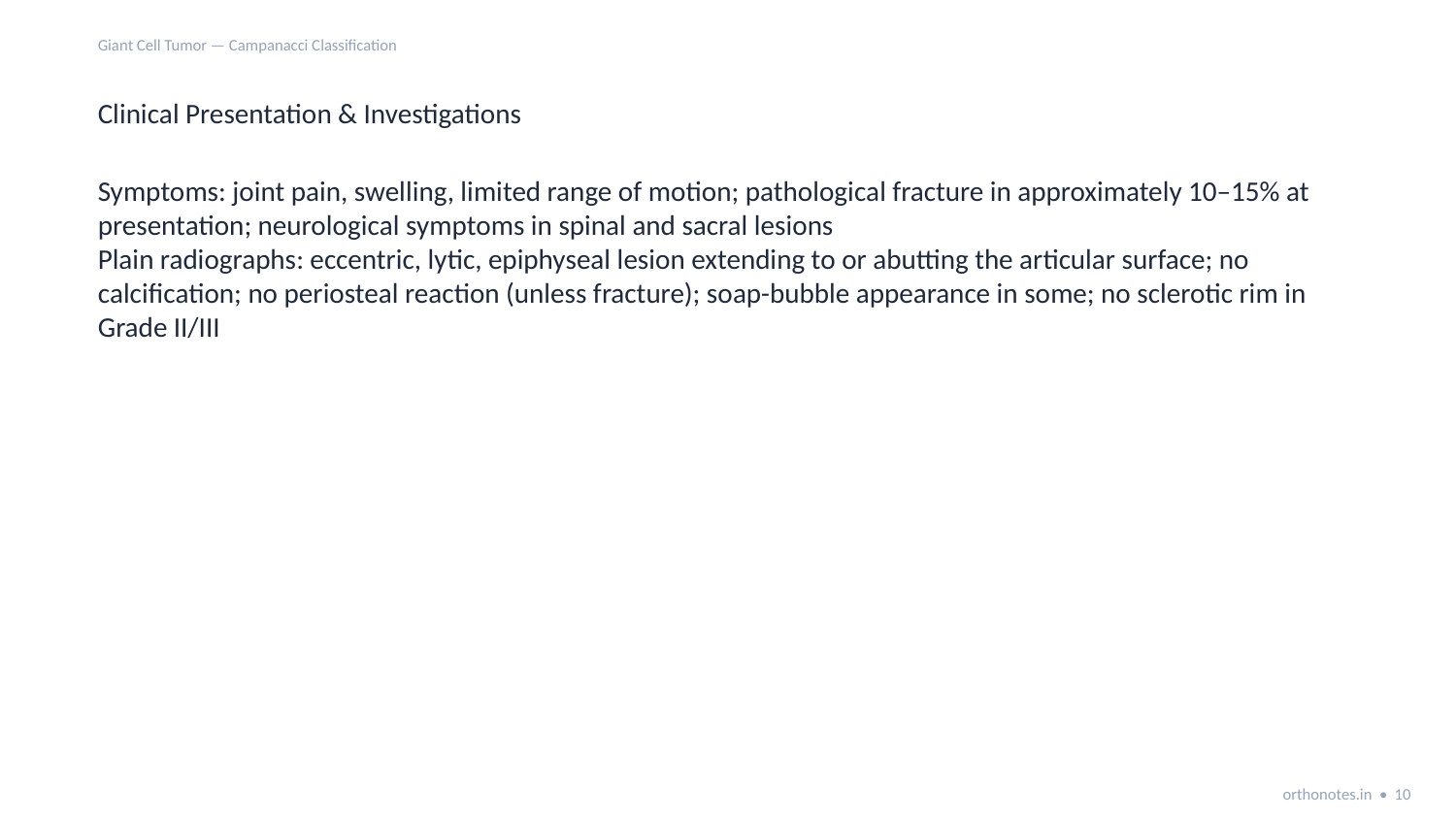

Giant Cell Tumor — Campanacci Classification
Clinical Presentation & Investigations
Symptoms: joint pain, swelling, limited range of motion; pathological fracture in approximately 10–15% at presentation; neurological symptoms in spinal and sacral lesions
Plain radiographs: eccentric, lytic, epiphyseal lesion extending to or abutting the articular surface; no calcification; no periosteal reaction (unless fracture); soap-bubble appearance in some; no sclerotic rim in Grade II/III
orthonotes.in  •  10